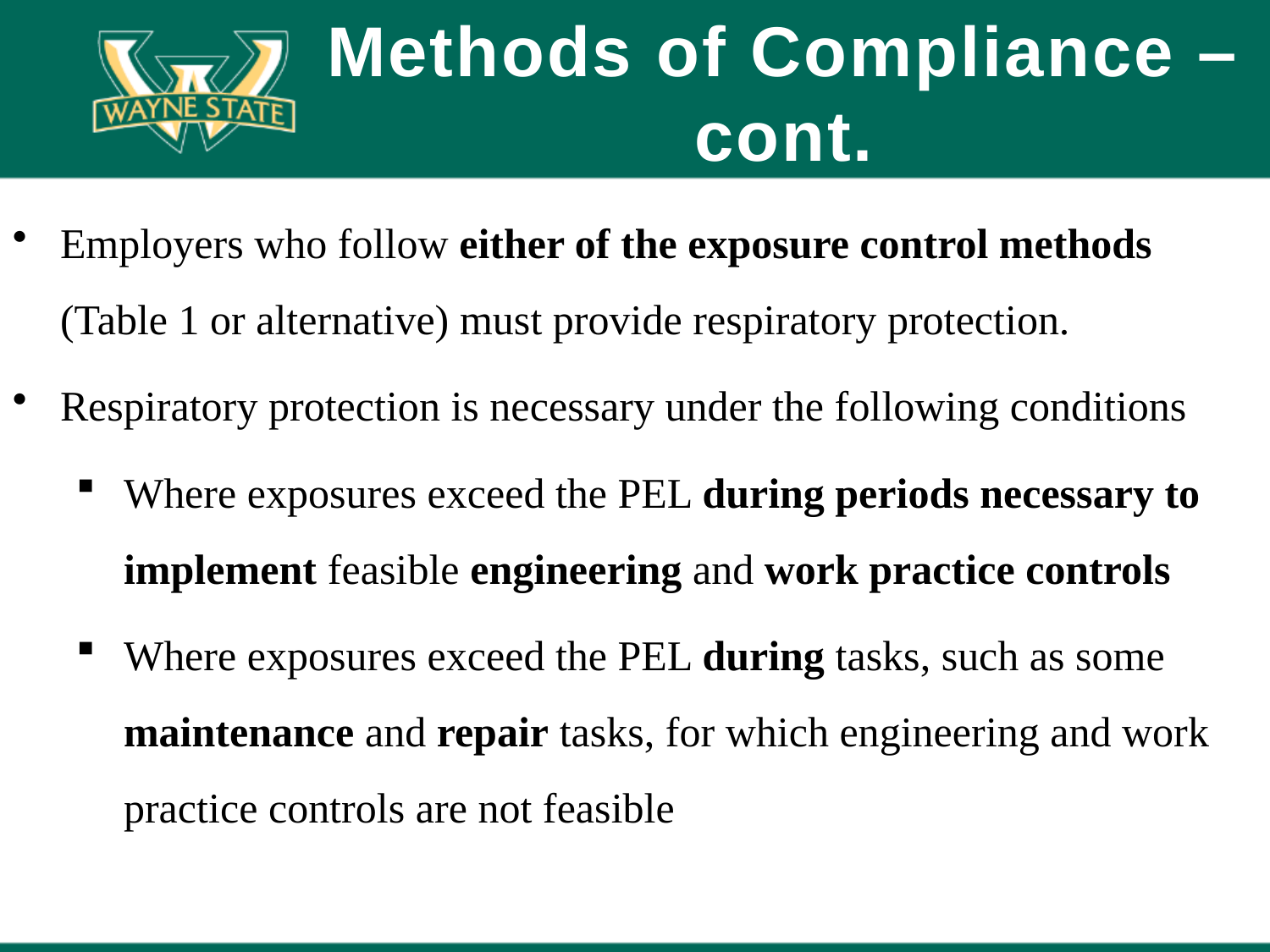

# Methods of Compliance – cont.
Employers who follow either of the exposure control methods (Table 1 or alternative) must provide respiratory protection.
Respiratory protection is necessary under the following conditions
Where exposures exceed the PEL during periods necessary to implement feasible engineering and work practice controls
Where exposures exceed the PEL during tasks, such as some maintenance and repair tasks, for which engineering and work practice controls are not feasible